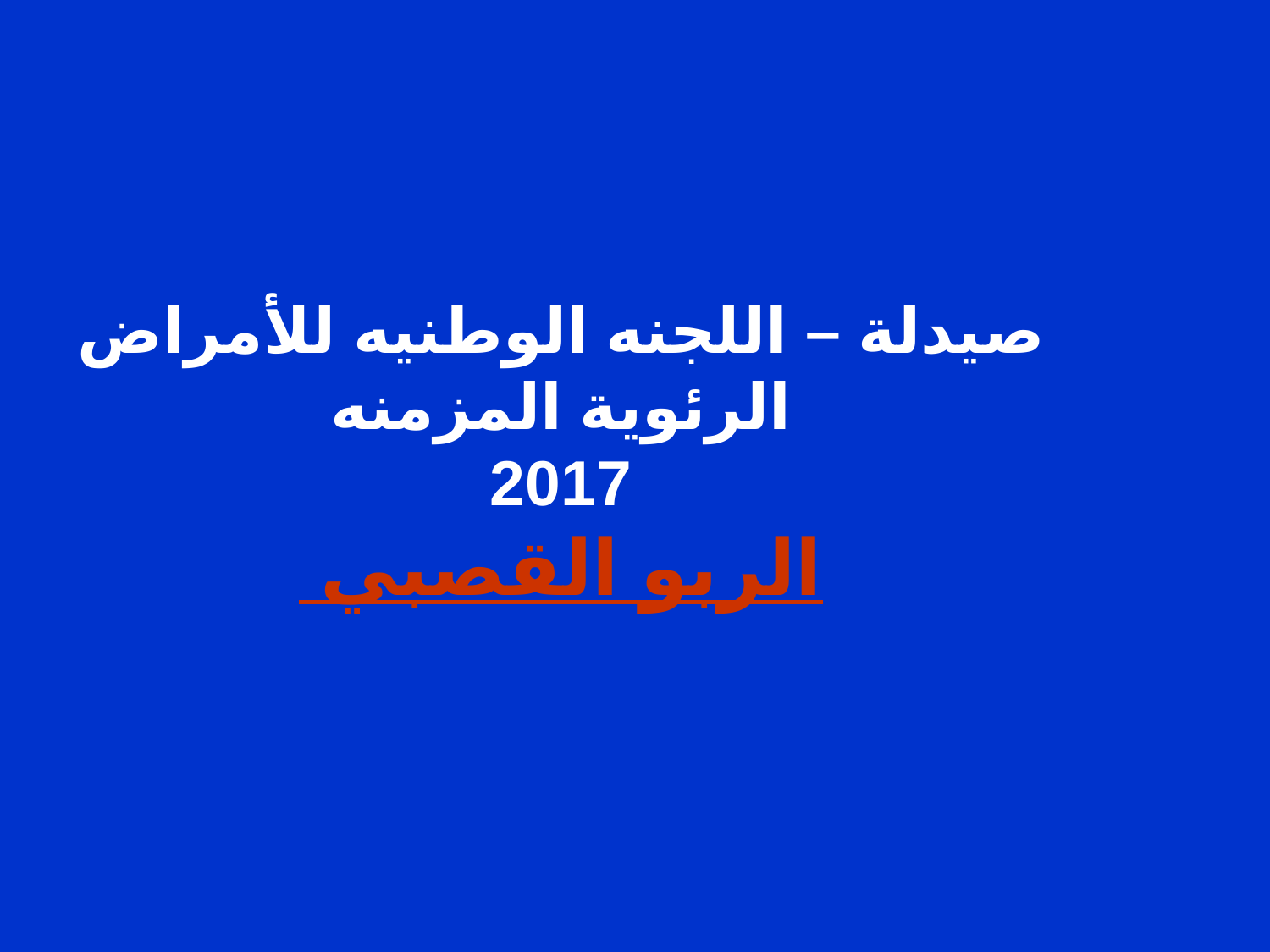

صيدلة – اللجنه الوطنيه للأمراض الرئوية المزمنه
2017
الربو القصبي